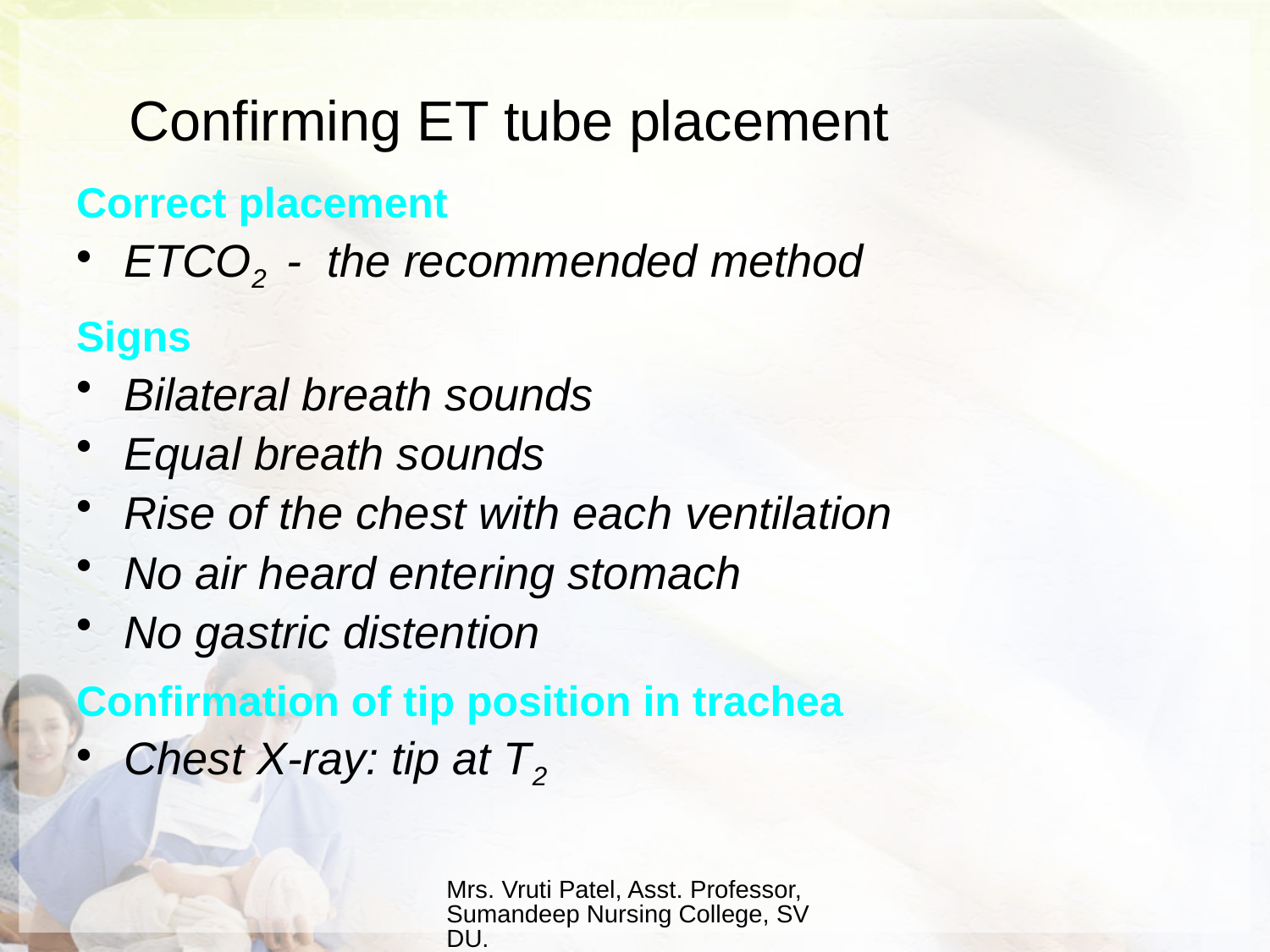

# Confirming ET tube placement
Correct placement
ETCO2  -  the recommended method
Signs
Bilateral breath sounds
Equal breath sounds
Rise of the chest with each ventilation
No air heard entering stomach
No gastric distention
Confirmation of tip position in trachea
Chest X-ray: tip at T2
Mrs. Vruti Patel, Asst. Professor, Sumandeep Nursing College, SVDU.